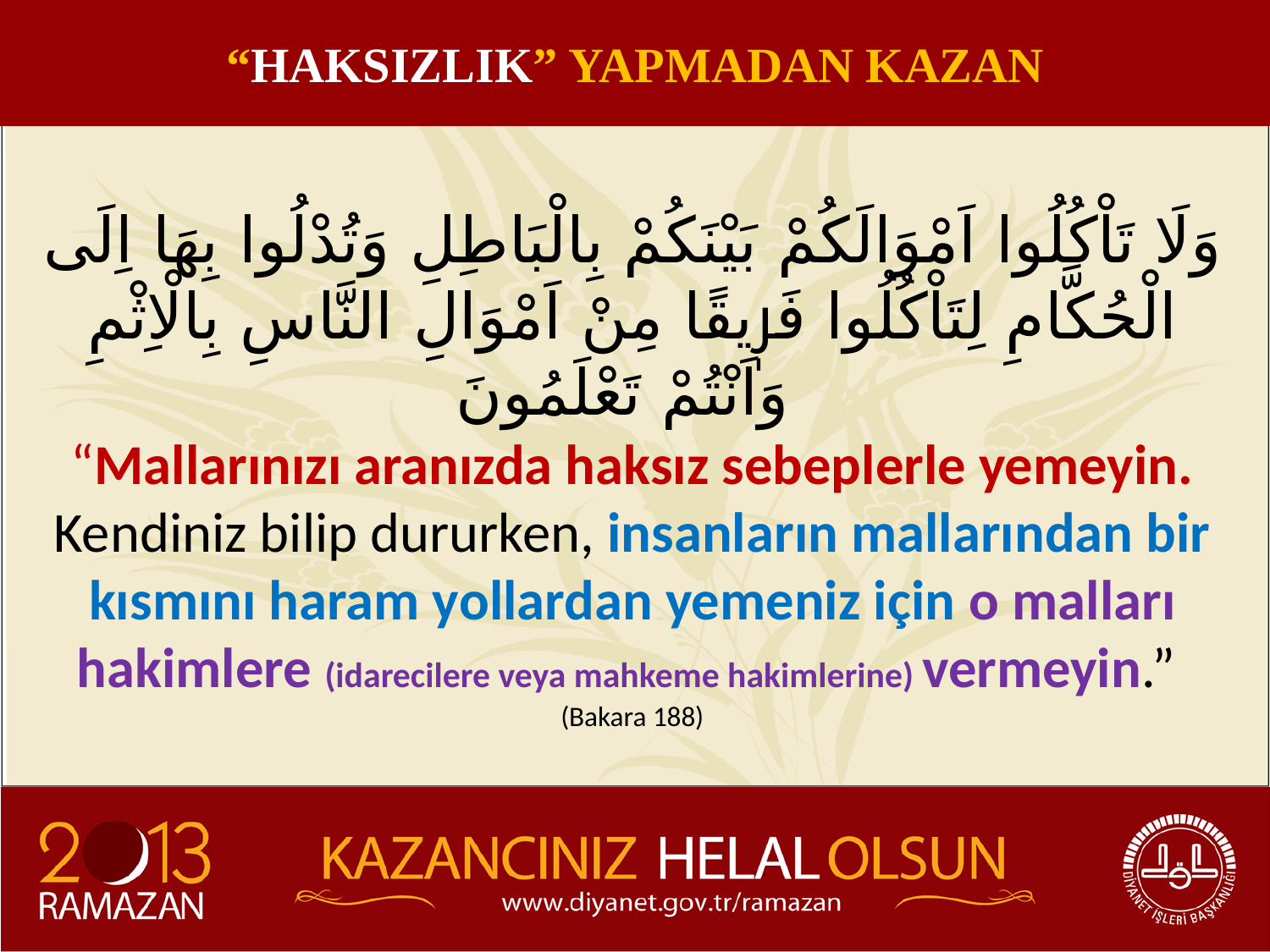

“HAKSIZLIK” YAPMADAN KAZAN
وَلَا تَاْكُلُوا اَمْوَالَكُمْ بَيْنَكُمْ بِالْبَاطِلِ وَتُدْلُوا بِهَا اِلَى الْحُكَّامِ لِتَاْكُلُوا فَرٖيقًا مِنْ اَمْوَالِ النَّاسِ بِالْاِثْمِ وَاَنْتُمْ تَعْلَمُونَ
 “Mallarınızı aranızda haksız sebeplerle yemeyin.
Kendiniz bilip dururken, insanların mallarından bir kısmını haram yollardan yemeniz için o malları hakimlere (idarecilere veya mahkeme hakimlerine) vermeyin.”
(Bakara 188)